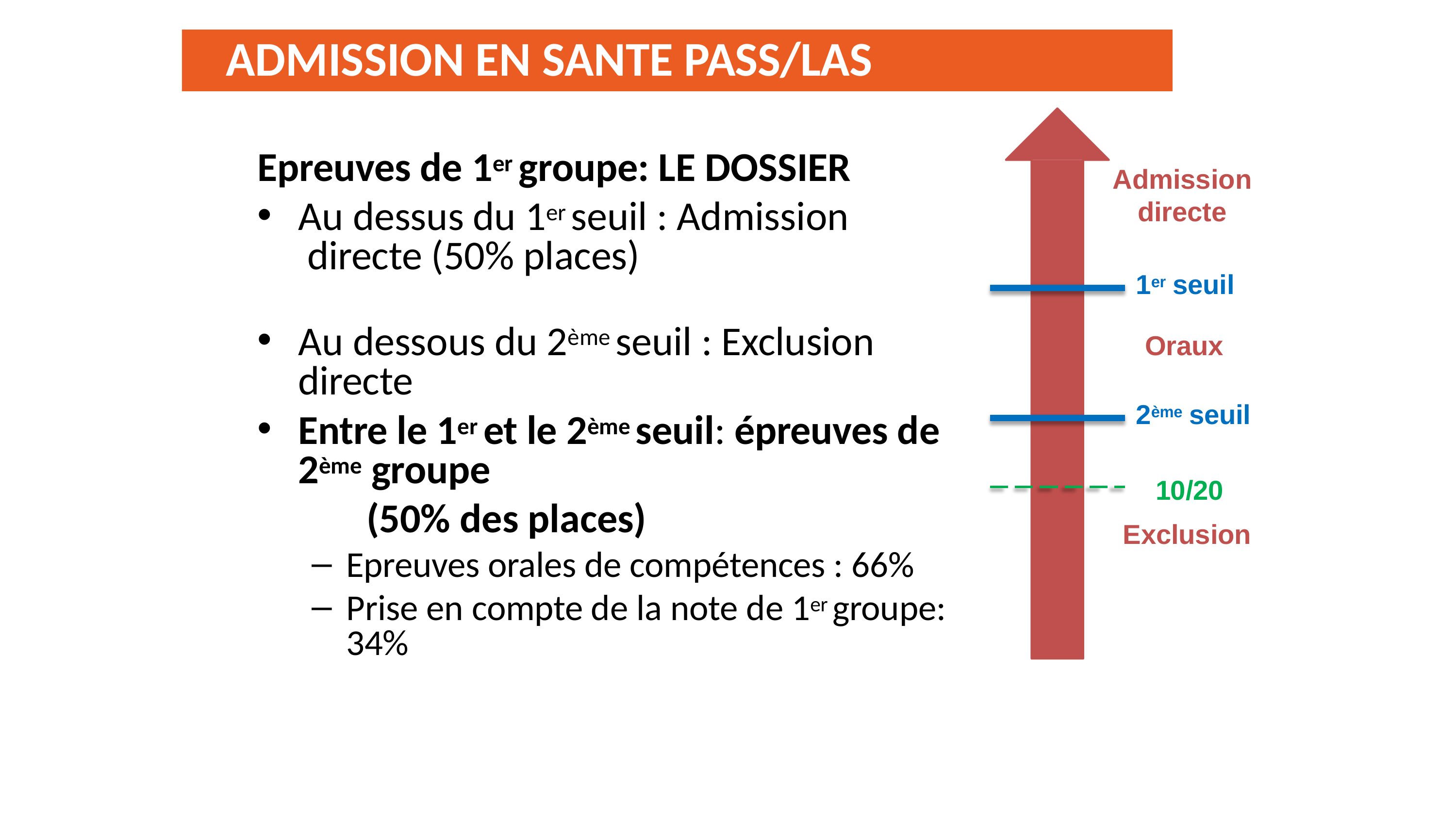

# ADMISSION EN SANTE PASS/LAS

Epreuves de 1er groupe: LE DOSSIER
Au dessus du 1er seuil : Admission  directe (50% places)
Admission
directe
1er seuil

Au dessous du 2ème seuil : Exclusion  directe
Entre le 1er et le 2ème seuil: épreuves de  2ème groupe
(50% des places)
Epreuves orales de compétences : 66%
Prise en compte de la note de 1er groupe:  34%
Oraux
2ème seuil

10/20

Exclusion
Modalités de sélection